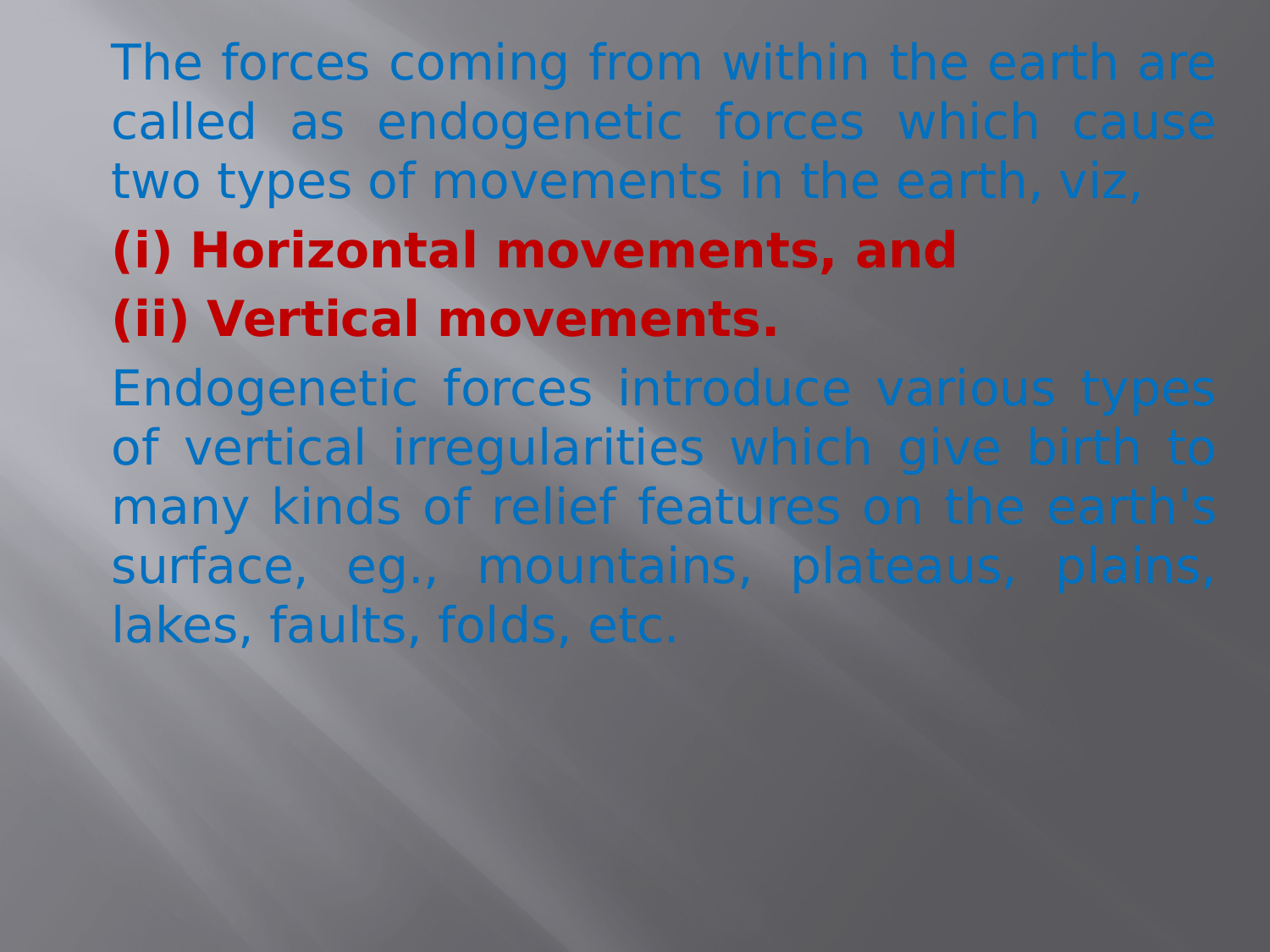

The forces coming from within the earth are called as endogenetic forces which cause two types of movements in the earth, viz,
(i) Horizontal movements, and
(ii) Vertical movements.
Endogenetic forces introduce various types of vertical irregularities which give birth to many kinds of relief features on the earth's surface, eg., mountains, plateaus, plains, lakes, faults, folds, etc.